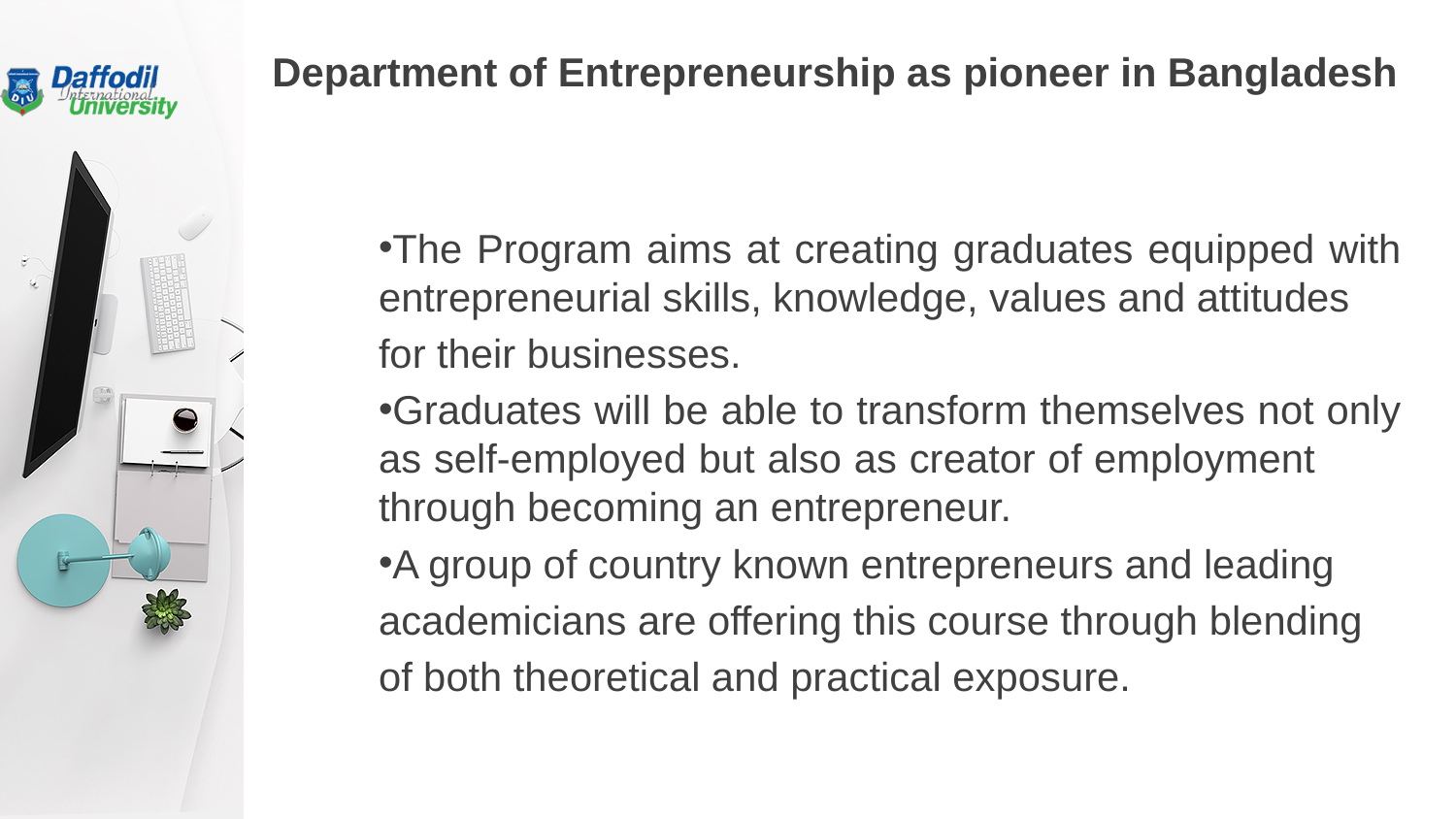

# Department of Entrepreneurship as pioneer in Bangladesh
The Program aims at creating graduates equipped with entrepreneurial skills, knowledge, values and attitudes
for their businesses.
Graduates will be able to transform themselves not only as self-employed but also as creator of employment        through becoming an entrepreneur.
A group of country known entrepreneurs and leading
academicians are offering this course through blending
of both theoretical and practical exposure.